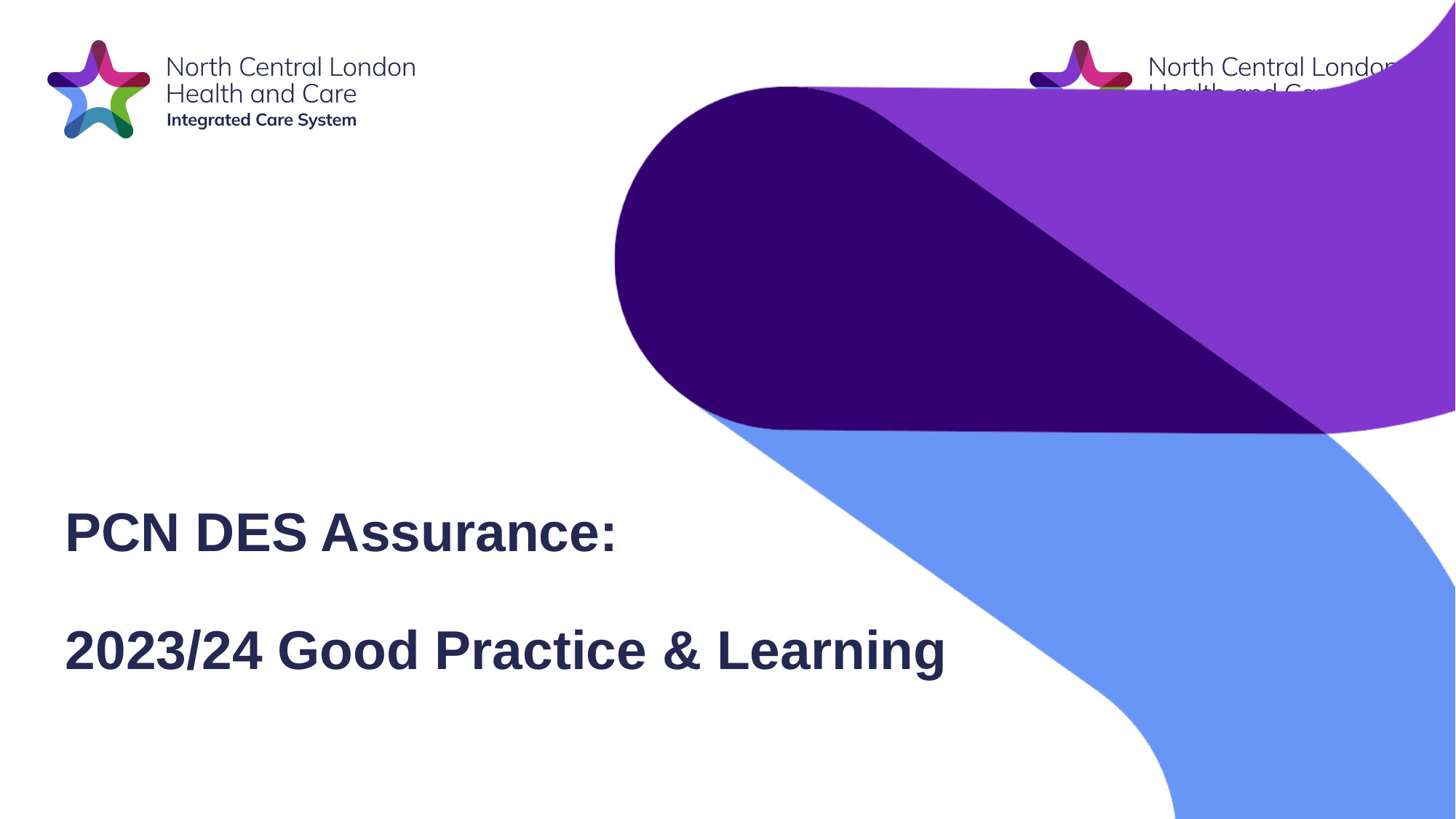

PCN DES Assurance:
2023/24 Good Practice & Learning